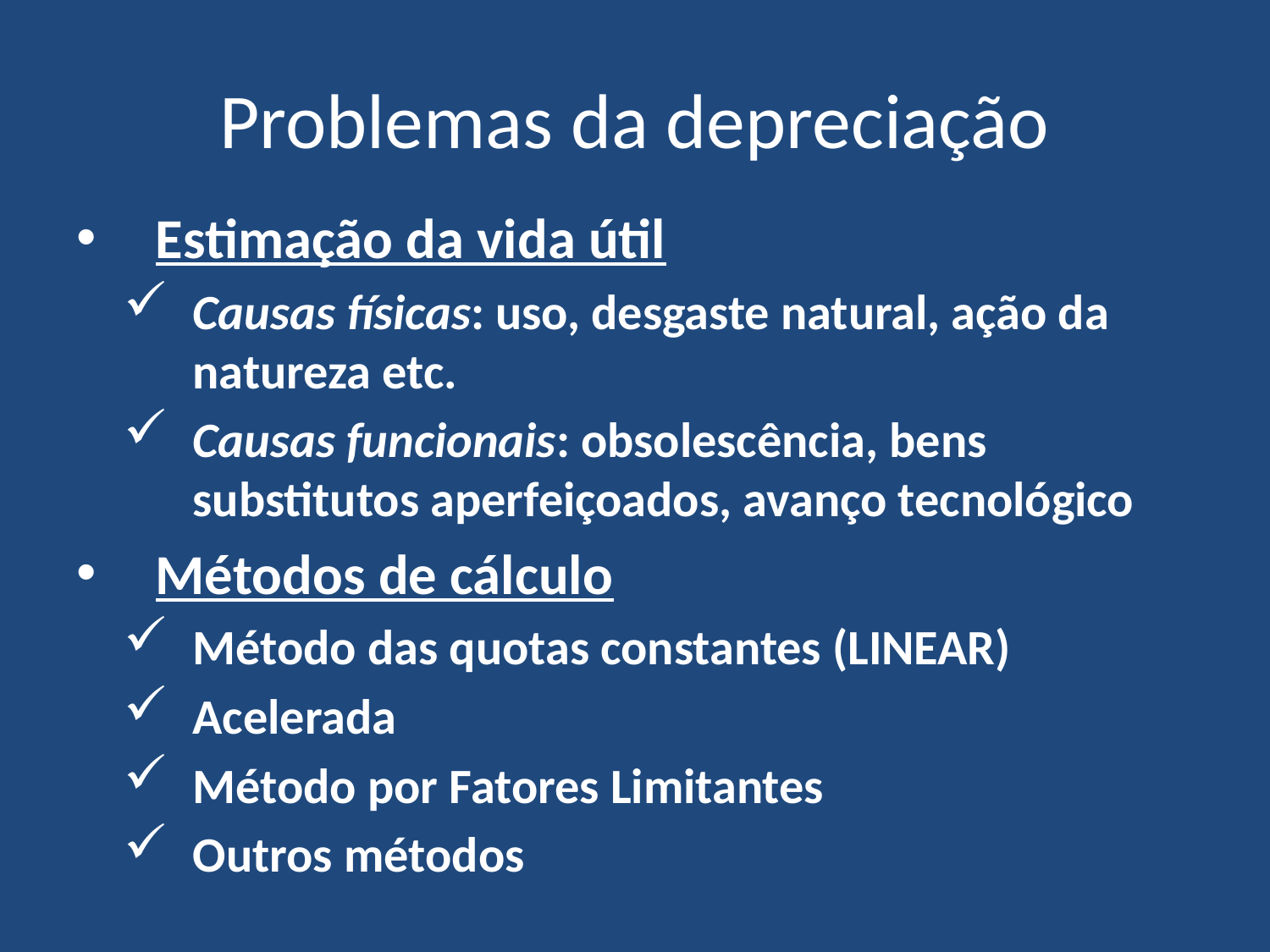

# Problemas da depreciação
Estimação da vida útil
Causas físicas: uso, desgaste natural, ação da natureza etc.
Causas funcionais: obsolescência, bens substitutos aperfeiçoados, avanço tecnológico
Métodos de cálculo
Método das quotas constantes (LINEAR)
Acelerada
Método por Fatores Limitantes
Outros métodos